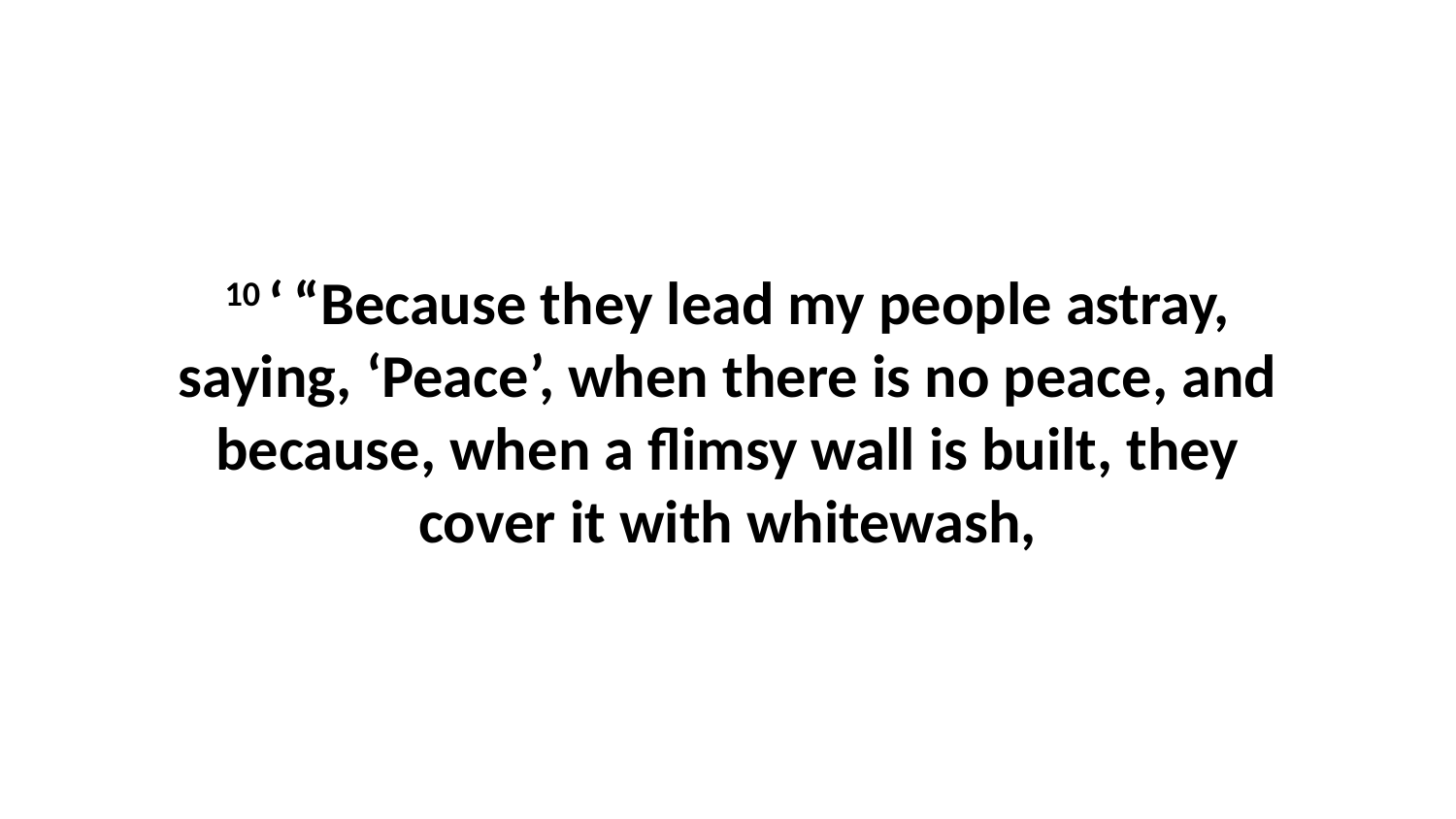

10 ‘ “Because they lead my people astray, saying, ‘Peace’, when there is no peace, and because, when a flimsy wall is built, they cover it with whitewash,